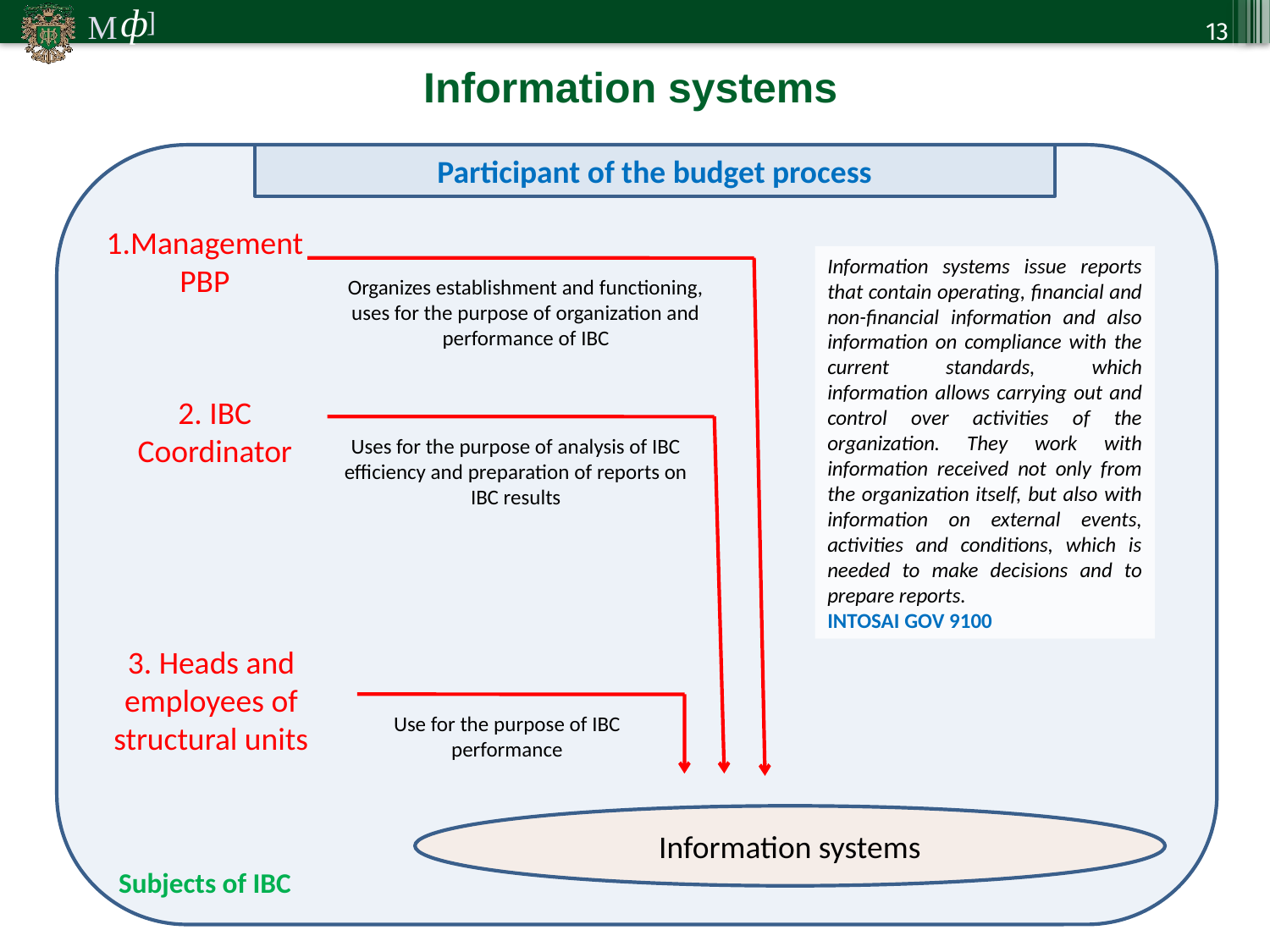

13
Information systems

Participant of the budget process
1.Management PBP
Information systems issue reports that contain operating, financial and non-financial information and also information on compliance with the current standards, which information allows carrying out and control over activities of the organization. They work with information received not only from the organization itself, but also with information on external events, activities and conditions, which is needed to make decisions and to prepare reports.
INTOSAI GOV 9100
Organizes establishment and functioning, uses for the purpose of organization and performance of IBC
2. IBC Coordinator
Uses for the purpose of analysis of IBC efficiency and preparation of reports on IBC results
3. Heads and employees of structural units
Use for the purpose of IBC performance
Information systems
Subjects of IBC